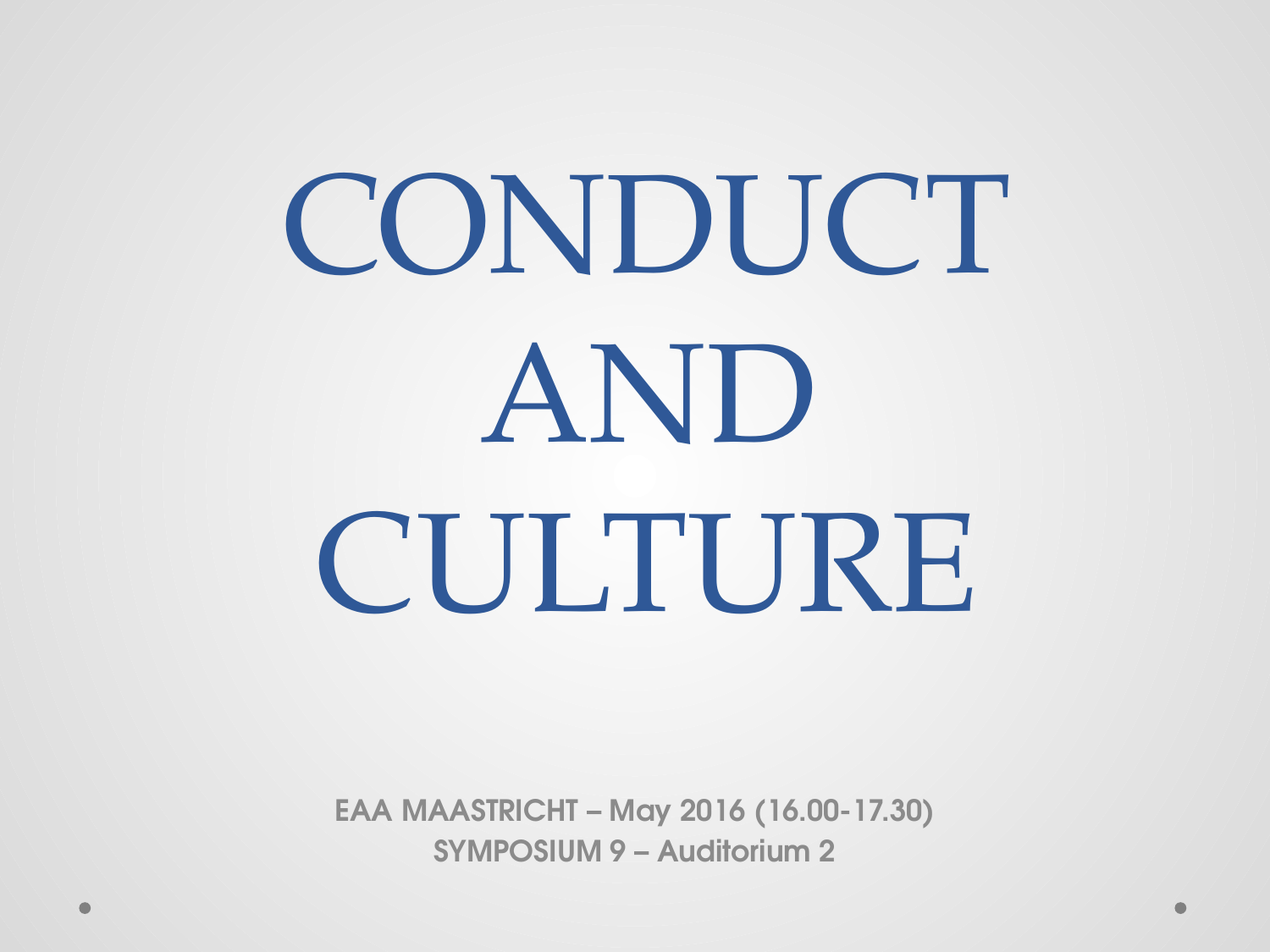

# CONDUCT AND CULTURE
EAA MAASTRICHT – May 2016 (16.00-17.30)
SYMPOSIUM 9 – Auditorium 2